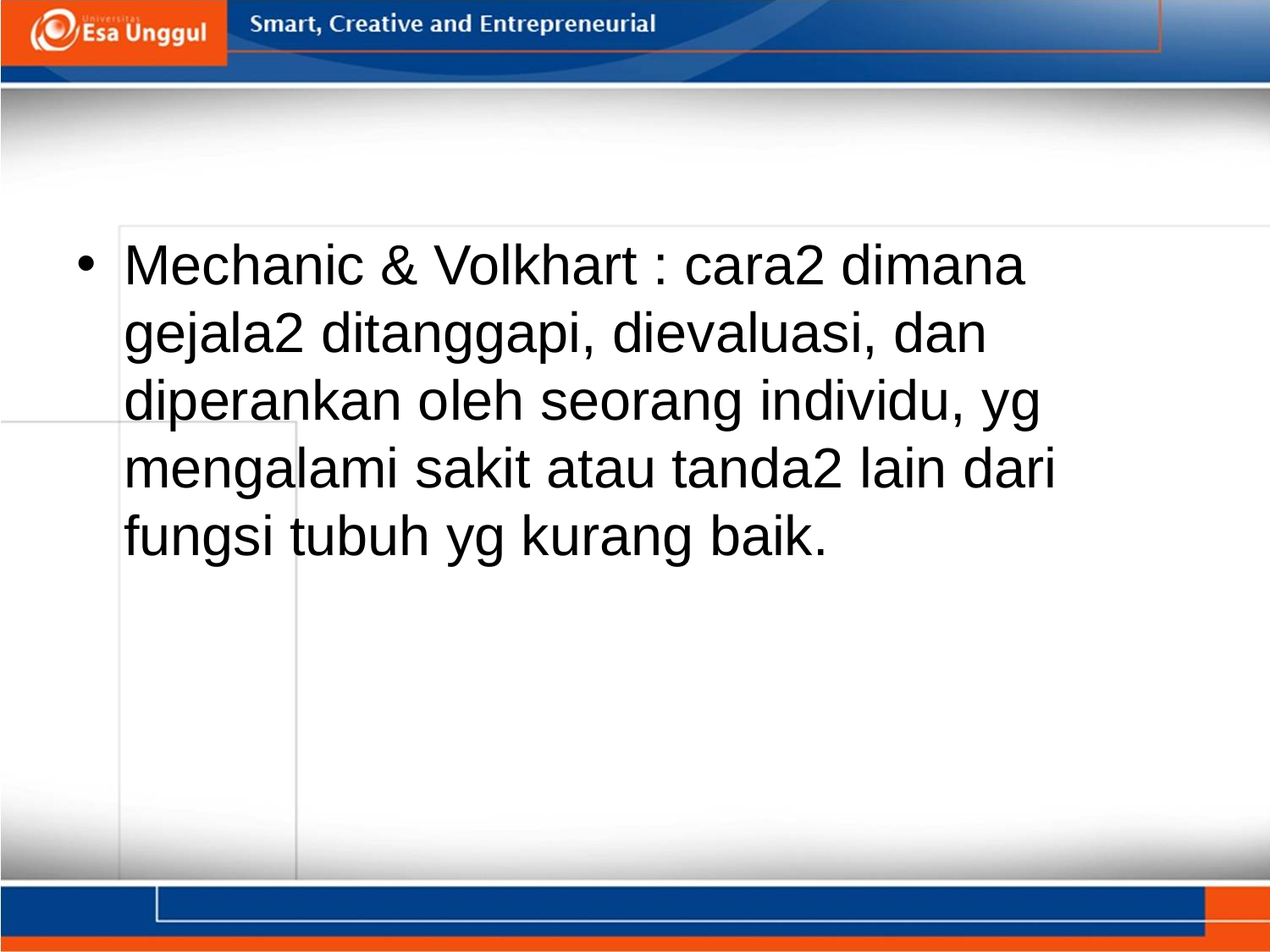

#
Mechanic & Volkhart : cara2 dimana gejala2 ditanggapi, dievaluasi, dan diperankan oleh seorang individu, yg mengalami sakit atau tanda2 lain dari fungsi tubuh yg kurang baik.